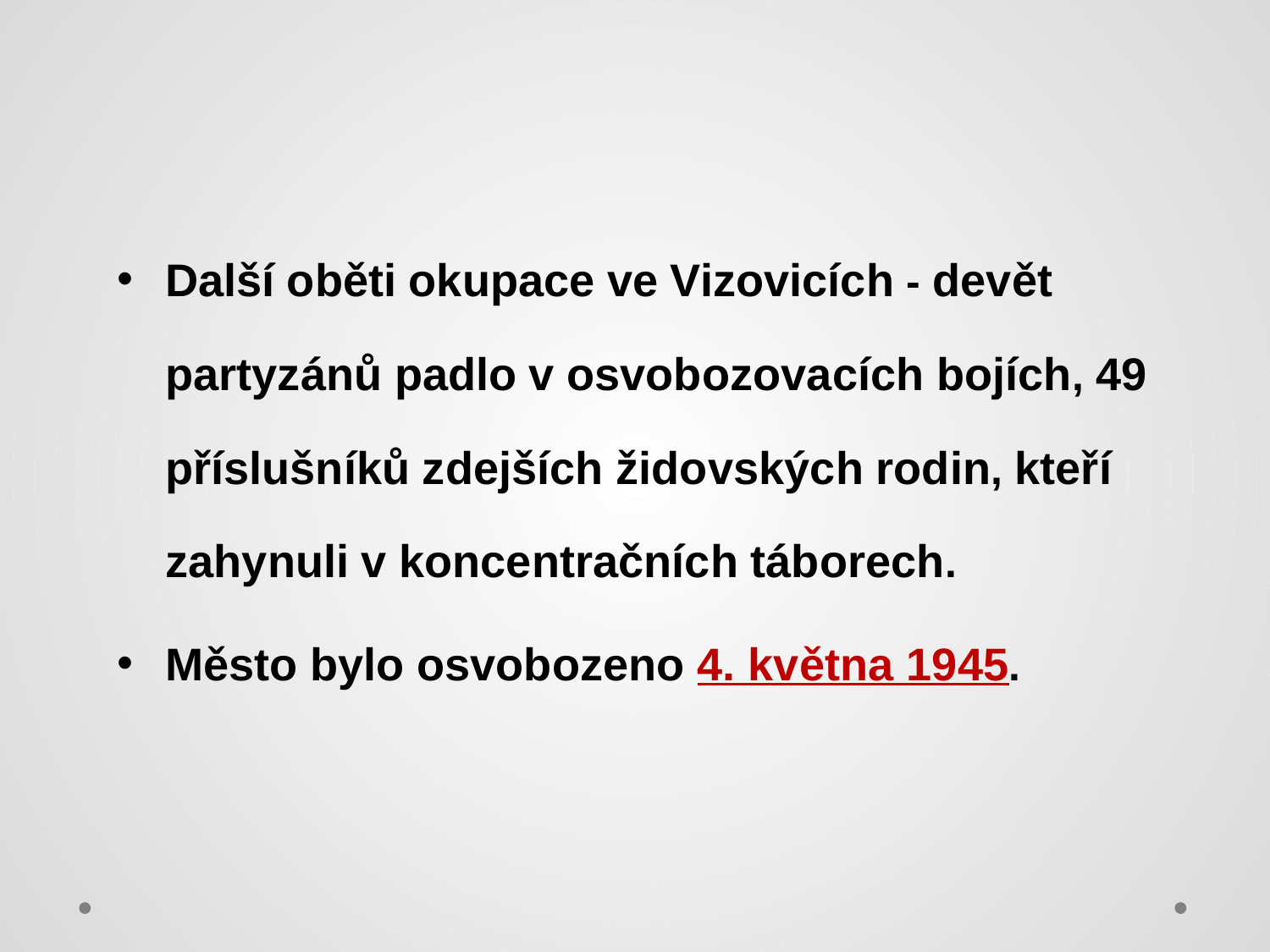

Další oběti okupace ve Vizovicích - devět partyzánů padlo v osvobozovacích bojích, 49 příslušníků zdejších židovských rodin, kteří zahynuli v koncentračních táborech.
Město bylo osvobozeno 4. května 1945.